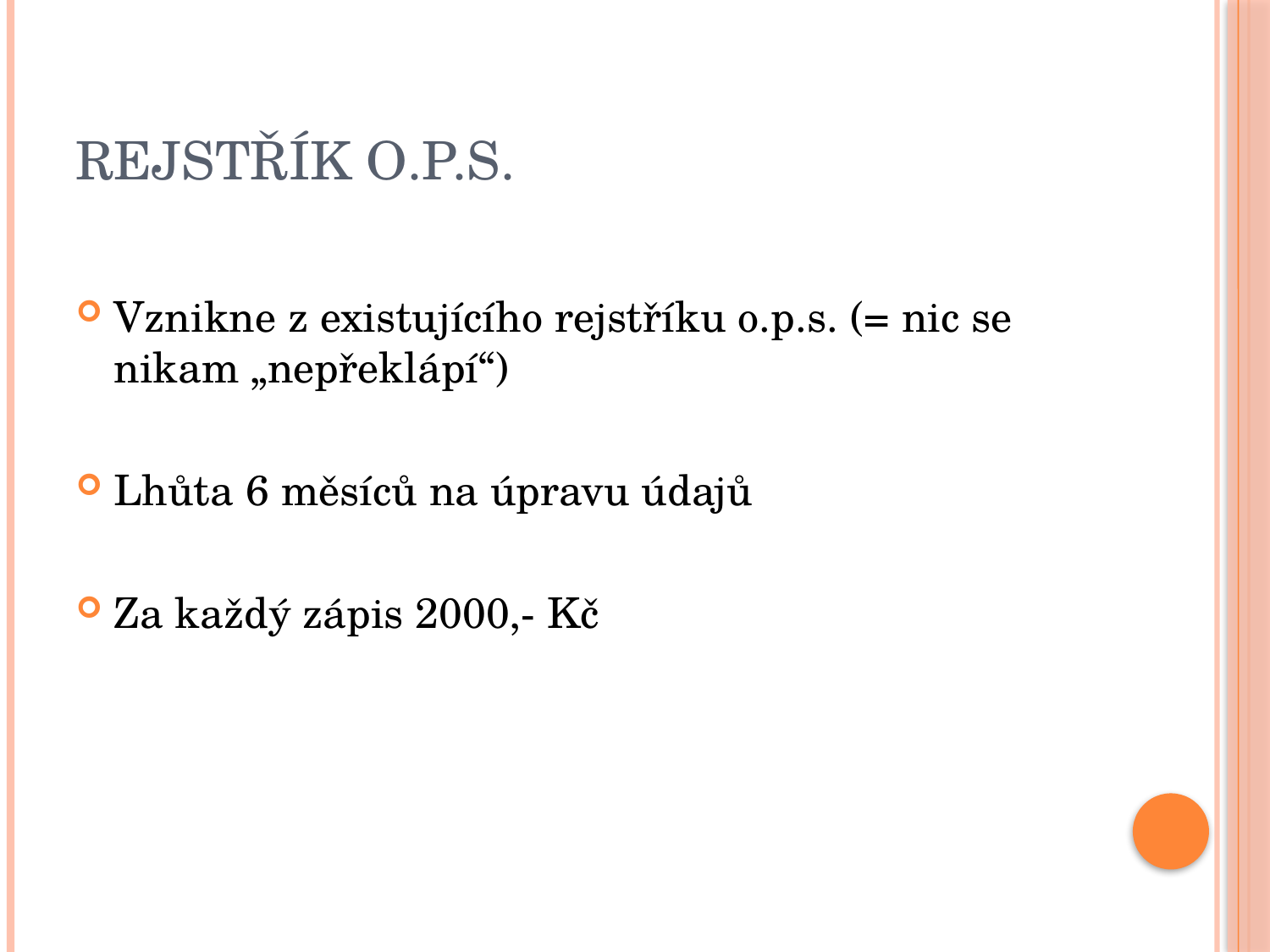

# Rejstřík o.p.s.

Vznikne z existujícího rejstříku o.p.s. (= nic se nikam „nepřeklápí“)

Lhůta 6 měsíců na úpravu údajů

Za každý zápis 2000,- Kč